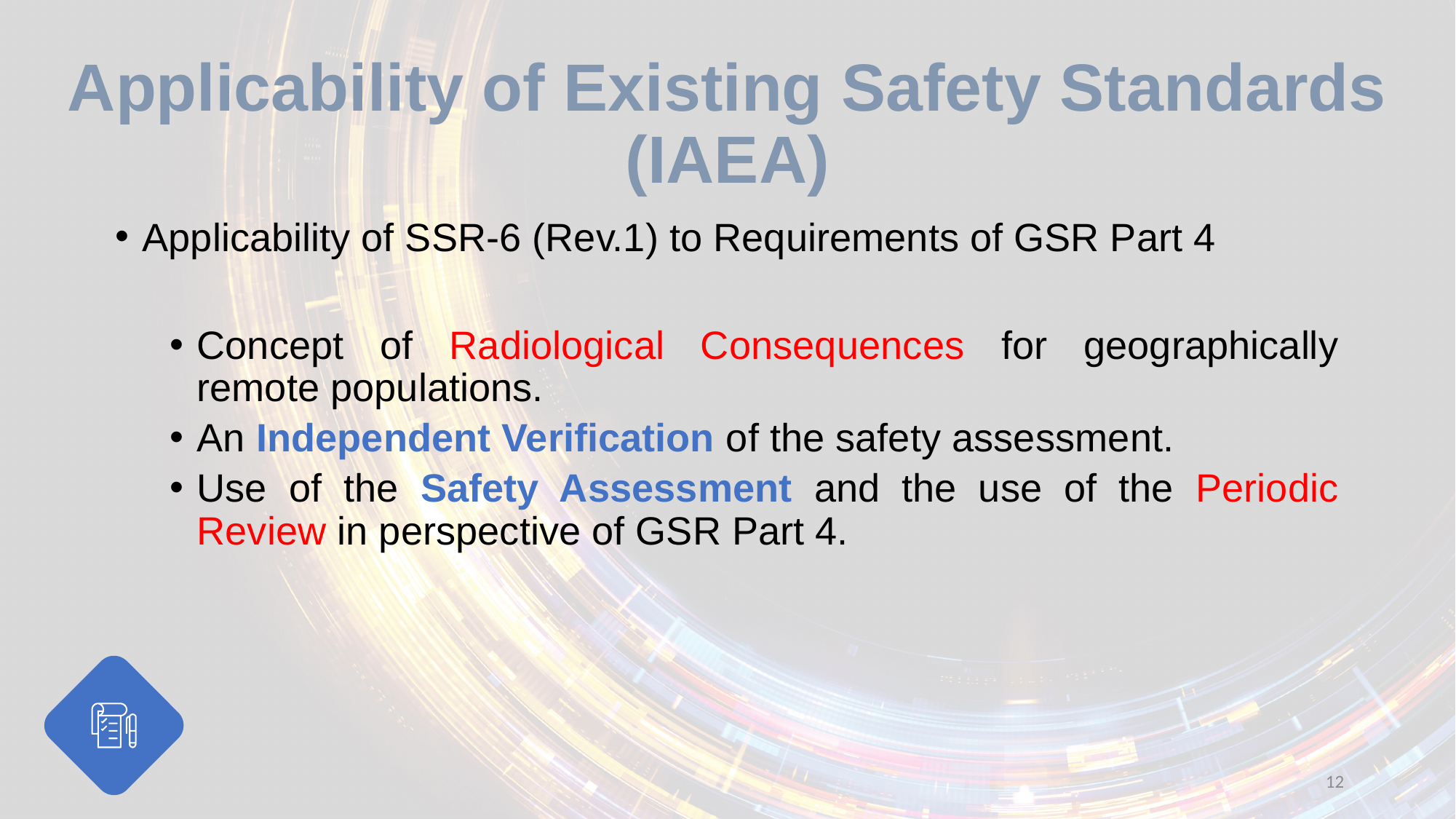

Applicability of Existing Safety Standards (IAEA)
Applicability of SSR-6 (Rev.1) to Requirements of GSR Part 4

Concept of Radiological Consequences for geographically remote populations.
An Independent Verification of the safety assessment.
Use of the Safety Assessment and the use of the Periodic Review in perspective of GSR Part 4.

12